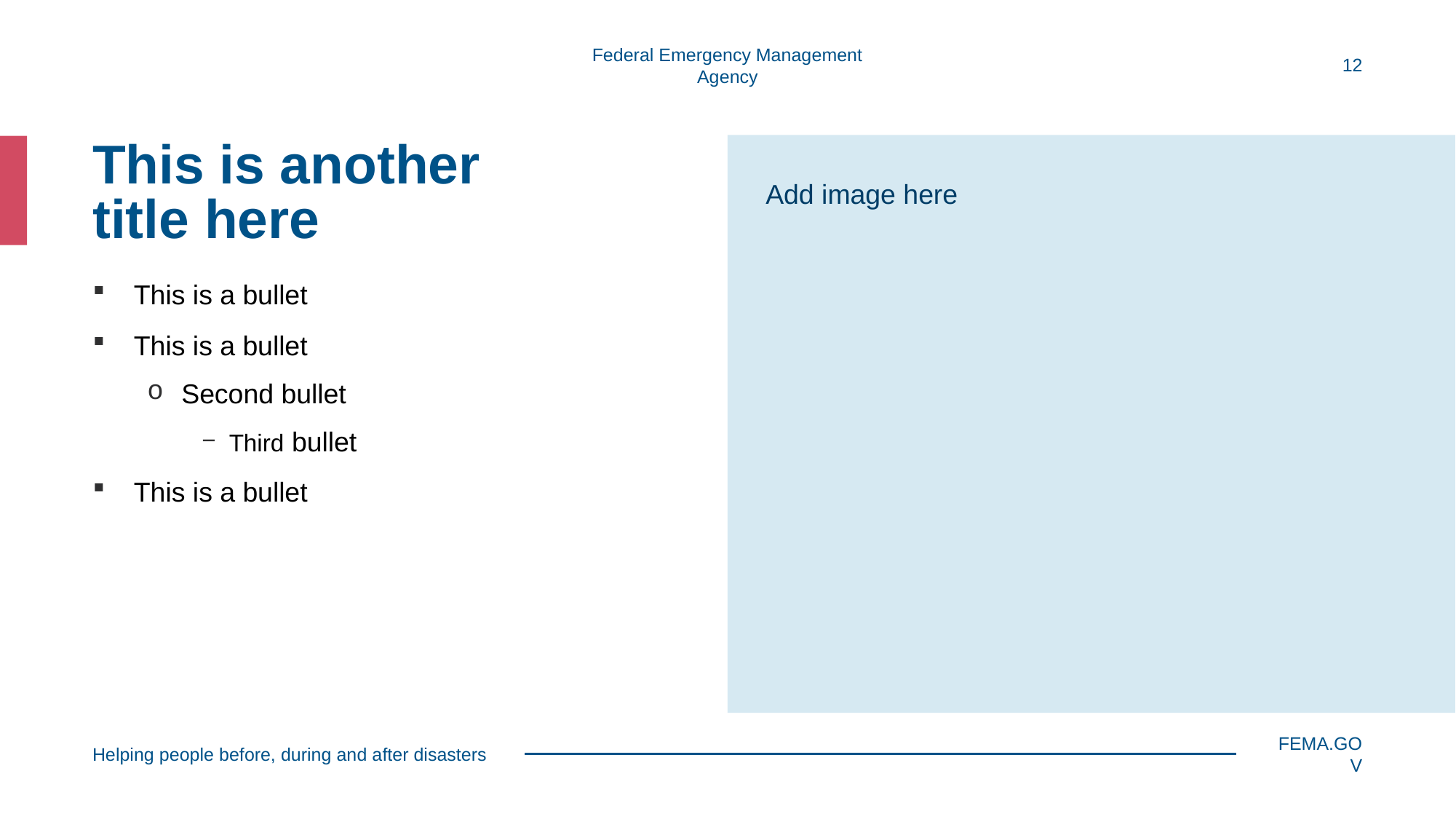

12
# This is another title here
Add image here
This is a bullet
This is a bullet
Second bullet
Third bullet
This is a bullet